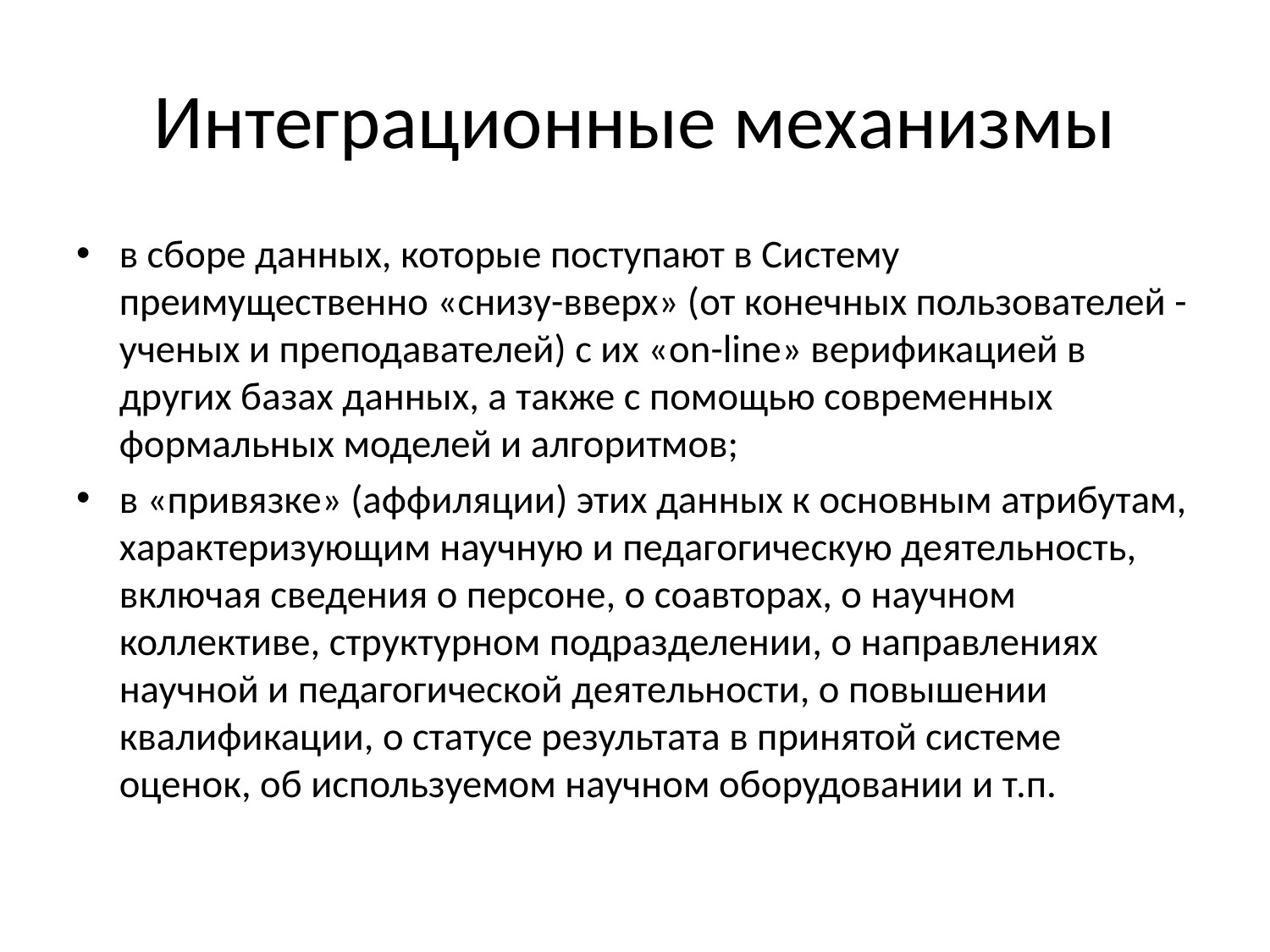

# Интеграционные механизмы
в сборе данных, которые поступают в Систему преимущественно «снизу-вверх» (от конечных пользователей - ученых и преподавателей) с их «on-line» верификацией в других базах данных, а также с помощью современных формальных моделей и алгоритмов;
в «привязке» (аффиляции) этих данных к основным атрибутам, характеризующим научную и педагогическую деятельность, включая сведения о персоне, о соавторах, о научном коллективе, структурном подразделении, о направлениях научной и педагогической деятельности, о повышении квалификации, о статусе результата в принятой системе оценок, об используемом научном оборудовании и т.п.